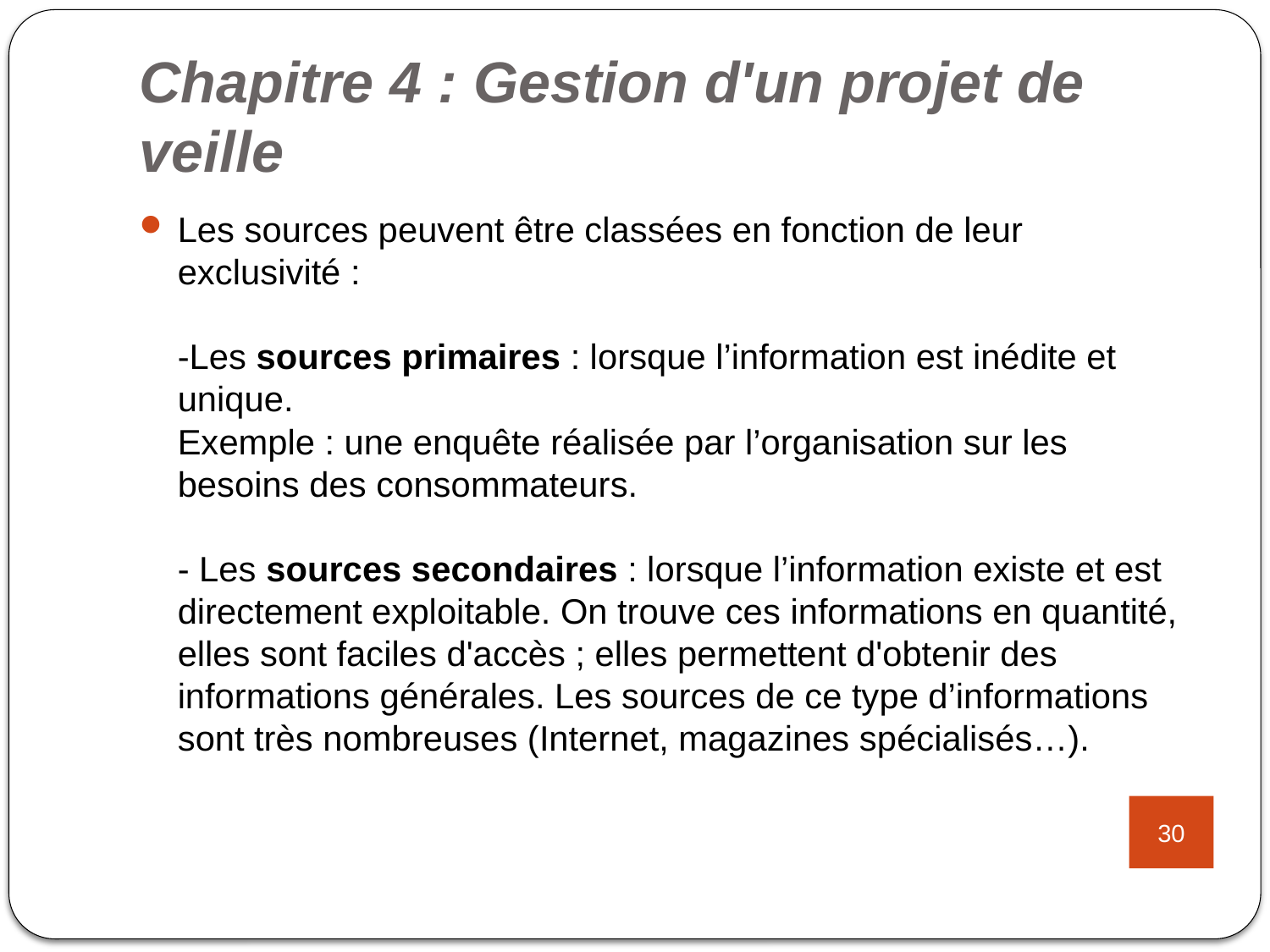

# Chapitre 4 : Gestion d'un projet de veille
Les sources peuvent être classées en fonction de leur exclusivité :
-Les sources primaires : lorsque l’information est inédite et unique.
Exemple : une enquête réalisée par l’organisation sur les besoins des consommateurs.
- Les sources secondaires : lorsque l’information existe et est directement exploitable. On trouve ces informations en quantité, elles sont faciles d'accès ; elles permettent d'obtenir des informations générales. Les sources de ce type d’informations sont très nombreuses (Internet, magazines spécialisés…).
30